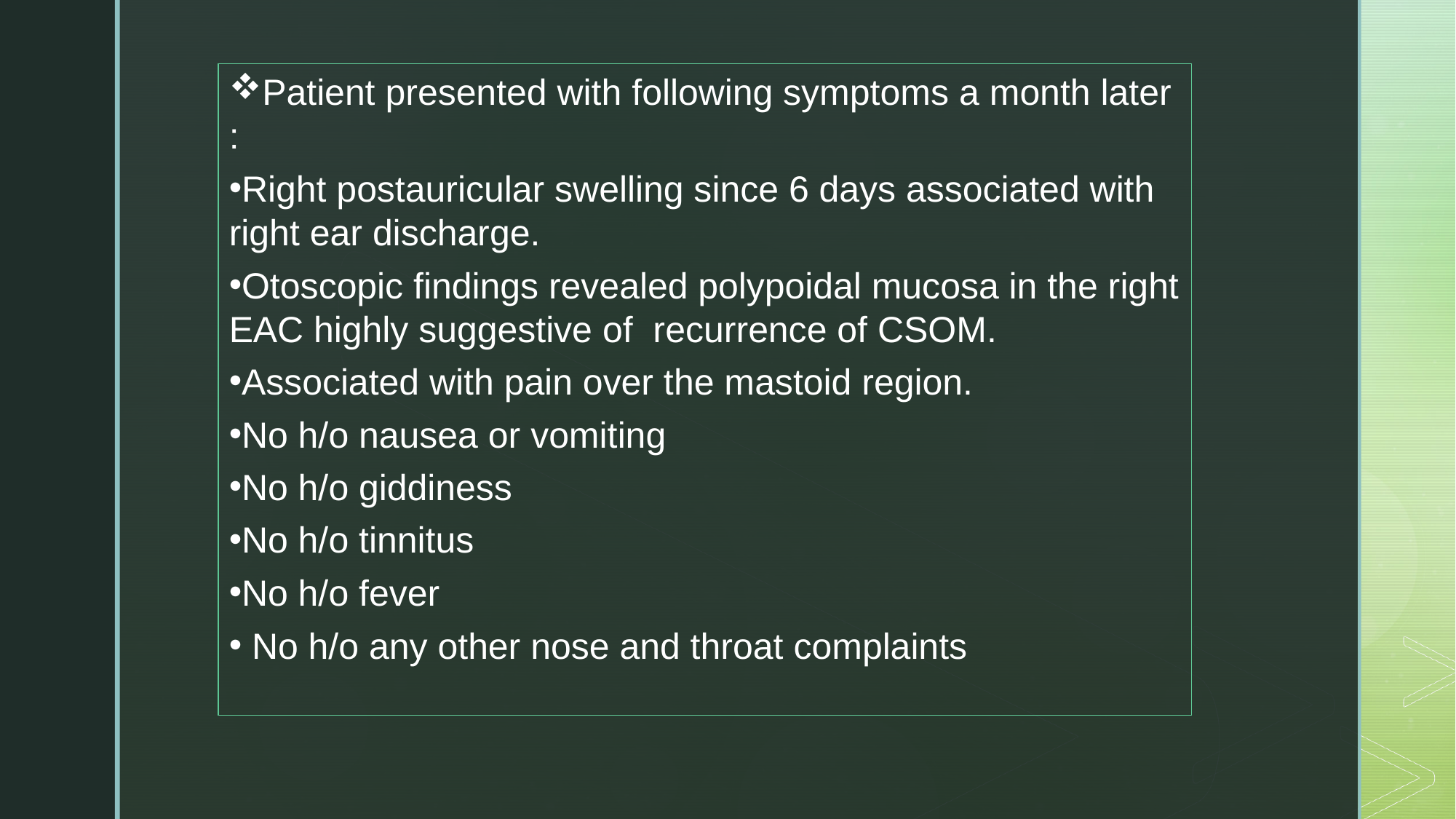

Patient presented with following symptoms a month later :
Right postauricular swelling since 6 days associated with right ear discharge.
Otoscopic findings revealed polypoidal mucosa in the right EAC highly suggestive of  recurrence of CSOM.
Associated with pain over the mastoid region.
No h/o nausea or vomiting
No h/o giddiness
No h/o tinnitus
No h/o fever
 No h/o any other nose and throat complaints